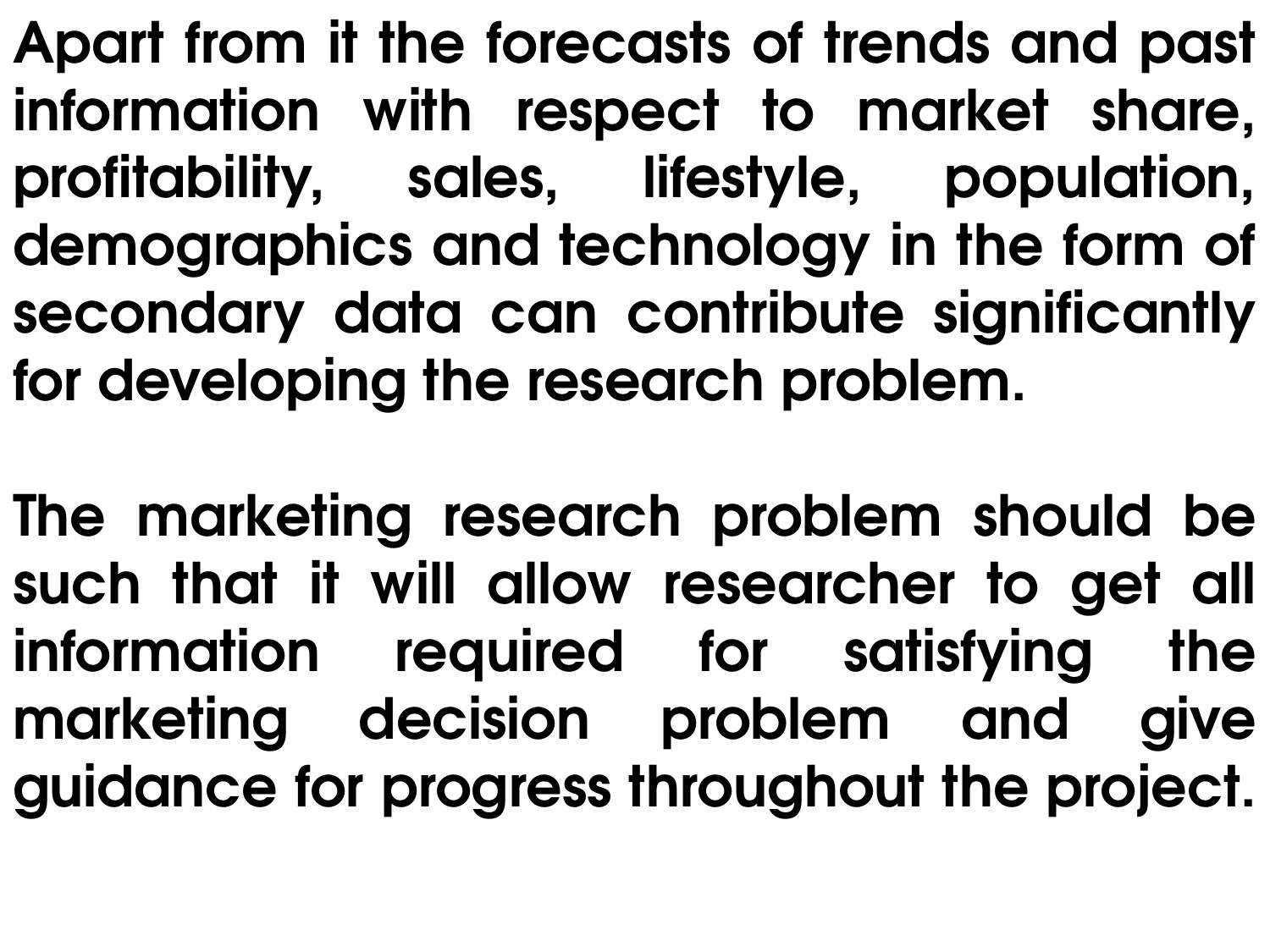

Apart from it the forecasts of trends and past information with respect to market share, profitability, sales, lifestyle, population, demographics and technology in the form of secondary data can contribute significantly for developing the research problem.

The marketing research problem should be such that it will allow researcher to get all information required for satisfying the marketing decision problem and give guidance for progress throughout the project.